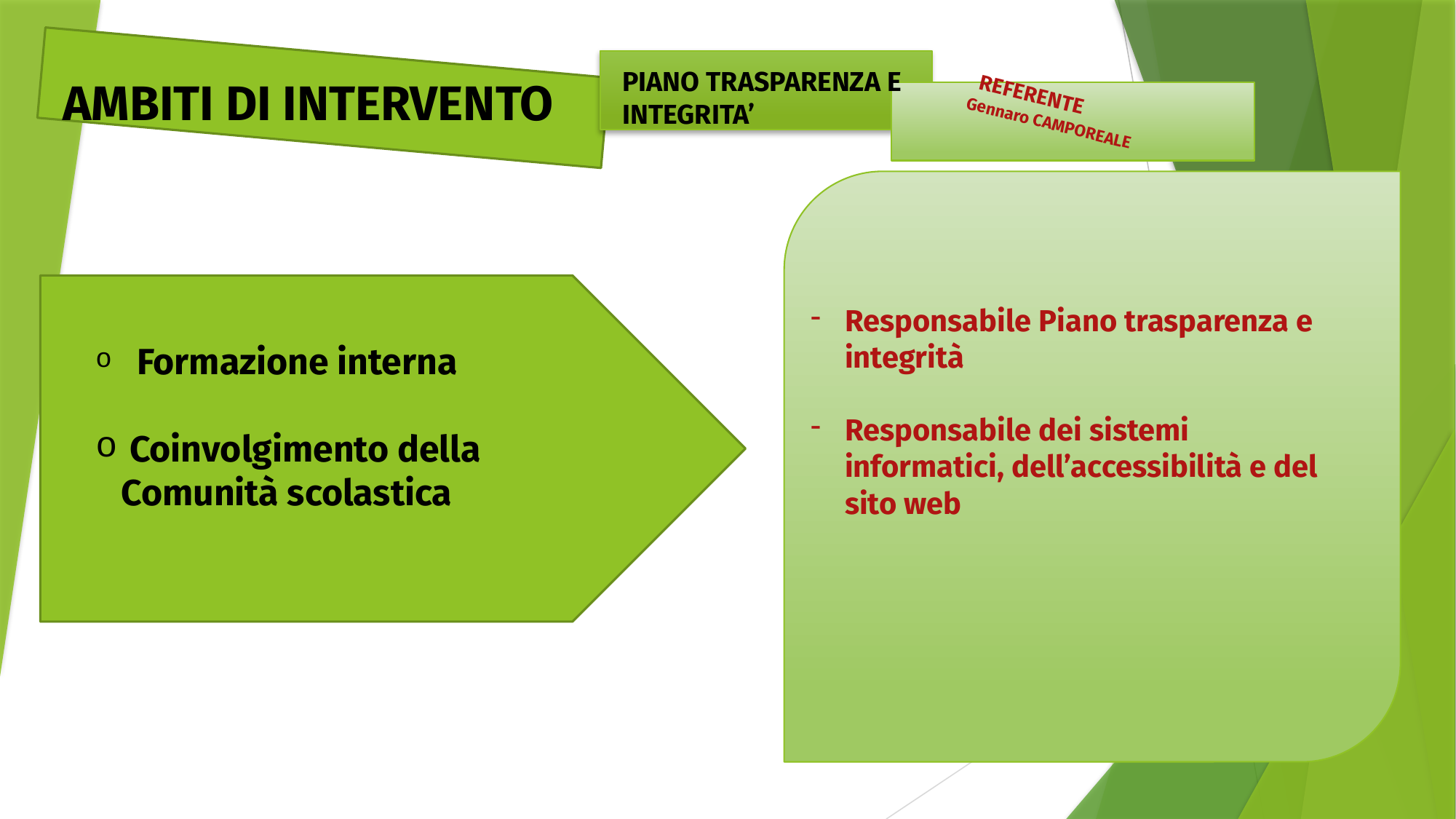

PIANO TRASPARENZA E INTEGRITA’
AMBITI DI INTERVENTO

 REFERENTE
Gennaro CAMPOREALE

Responsabile Piano trasparenza e integrità

Responsabile dei sistemi informatici, dell’accessibilità e del sito web

 Formazione interna

Coinvolgimento della
   Comunità scolastica